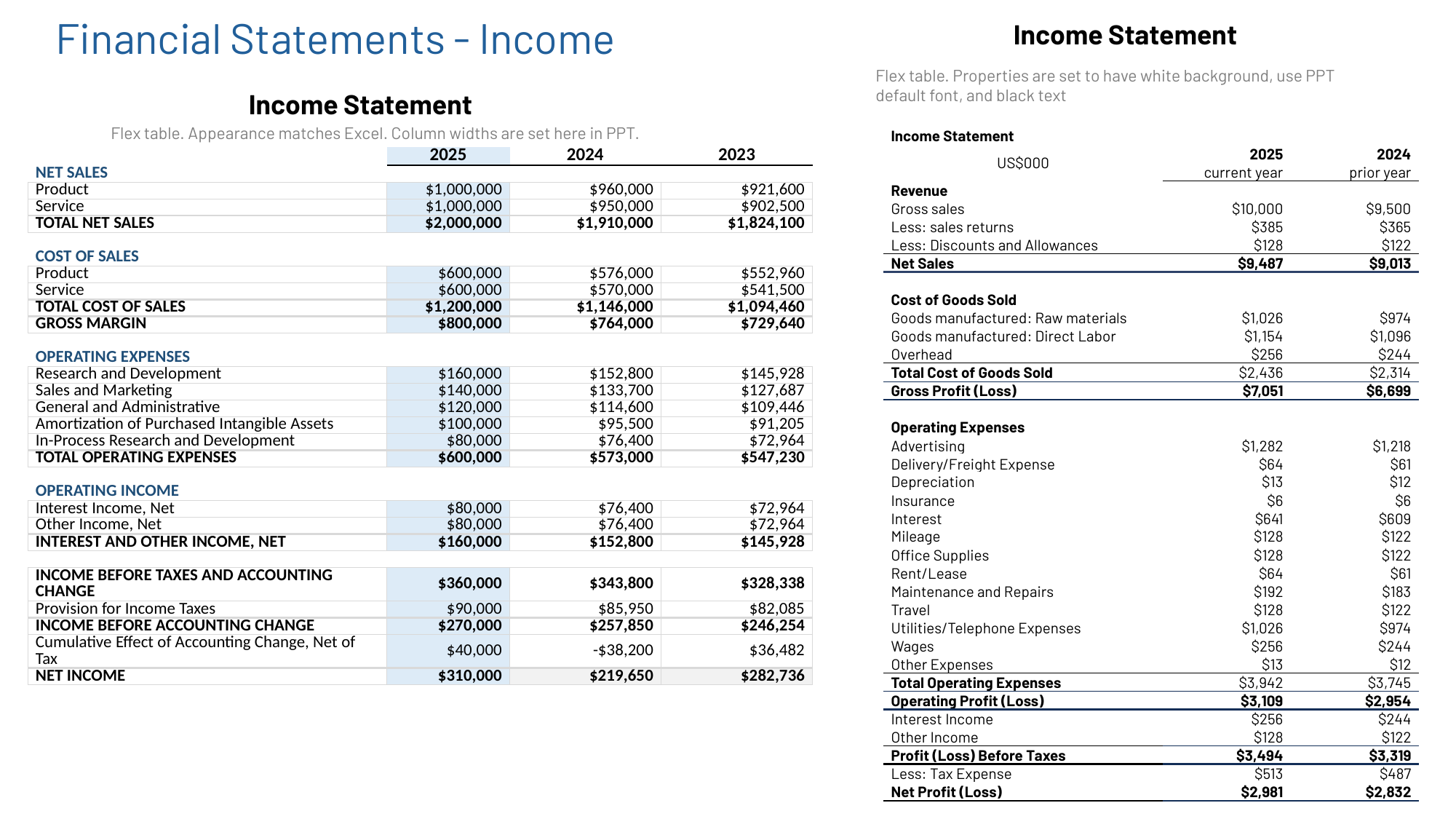

# Financial Statements - Income
Income Statement
Flex table. Properties are set to have white background, use PPT default font, and black text
Income Statement
Flex table. Appearance matches Excel. Column widths are set here in PPT.
| Income Statement | ​ | ​ |
| --- | --- | --- |
| US$000 | 2025 | 2024 |
|  | current year | prior year |
| Revenue | ​ | ​ |
| Gross sales | $10,000 | $9,500 |
| Less: sales returns | $385 | $365 |
| Less: Discounts and Allowances | $128 | $122 |
| Net Sales | $9,487 | $9,013 |
| ​ | ​ | ​ |
| Cost of Goods Sold | ​ | ​ |
| Goods manufactured: Raw materials | $1,026 | $974 |
| Goods manufactured: Direct Labor | $1,154 | $1,096 |
| Overhead | $256 | $244 |
| Total Cost of Goods Sold | $2,436 | $2,314 |
| Gross Profit (Loss) | $7,051 | $6,699 |
| ​ | ​ | ​ |
| Operating Expenses | ​ | ​ |
| Advertising | $1,282 | $1,218 |
| Delivery/Freight Expense | $64 | $61 |
| Depreciation | $13 | $12 |
| Insurance | $6 | $6 |
| Interest | $641 | $609 |
| Mileage | $128 | $122 |
| Office Supplies | $128 | $122 |
| Rent/Lease | $64 | $61 |
| Maintenance and Repairs | $192 | $183 |
| Travel | $128 | $122 |
| Utilities/Telephone Expenses | $1,026 | $974 |
| Wages | $256 | $244 |
| Other Expenses | $13 | $12 |
| Total Operating Expenses | $3,942 | $3,745 |
| Operating Profit (Loss) | $3,109 | $2,954 |
| Interest Income | $256 | $244 |
| Other Income | $128 | $122 |
| Profit (Loss) Before Taxes | $3,494 | $3,319 |
| Less: Tax Expense | $513 | $487 |
| Net Profit (Loss) | $2,981 | $2,832 |
| ​ | 2025 | 2024 | 2023 |
| --- | --- | --- | --- |
| NET SALES | ​ | ​ | ​ |
| Product | $1,000,000 | $960,000 | $921,600 |
| Service | $1,000,000 | $950,000 | $902,500 |
| TOTAL NET SALES | $2,000,000 | $1,910,000 | $1,824,100 |
| ​ | ​ | ​ | ​ |
| COST OF SALES | ​ | ​ | ​ |
| Product | $600,000 | $576,000 | $552,960 |
| Service | $600,000 | $570,000 | $541,500 |
| TOTAL COST OF SALES | $1,200,000 | $1,146,000 | $1,094,460 |
| GROSS MARGIN | $800,000 | $764,000 | $729,640 |
| ​ | ​ | ​ | ​ |
| OPERATING EXPENSES | ​ | ​ | ​ |
| Research and Development | $160,000 | $152,800 | $145,928 |
| Sales and Marketing | $140,000 | $133,700 | $127,687 |
| General and Administrative | $120,000 | $114,600 | $109,446 |
| Amortization of Purchased Intangible Assets | $100,000 | $95,500 | $91,205 |
| In-Process Research and Development | $80,000 | $76,400 | $72,964 |
| TOTAL OPERATING EXPENSES | $600,000 | $573,000 | $547,230 |
| ​ | ​ | ​ | ​ |
| OPERATING INCOME | ​ | ​ | ​ |
| Interest Income, Net | $80,000 | $76,400 | $72,964 |
| Other Income, Net | $80,000 | $76,400 | $72,964 |
| INTEREST AND OTHER INCOME, NET | $160,000 | $152,800 | $145,928 |
| ​ | ​ | ​ | ​ |
| INCOME BEFORE TAXES AND ACCOUNTING CHANGE | $360,000 | $343,800 | $328,338 |
| Provision for Income Taxes | $90,000 | $85,950 | $82,085 |
| INCOME BEFORE ACCOUNTING CHANGE | $270,000 | $257,850 | $246,254 |
| Cumulative Effect of Accounting Change, Net of Tax | $40,000 | -$38,200 | $36,482 |
| NET INCOME | $310,000 | $219,650 | $282,736 |